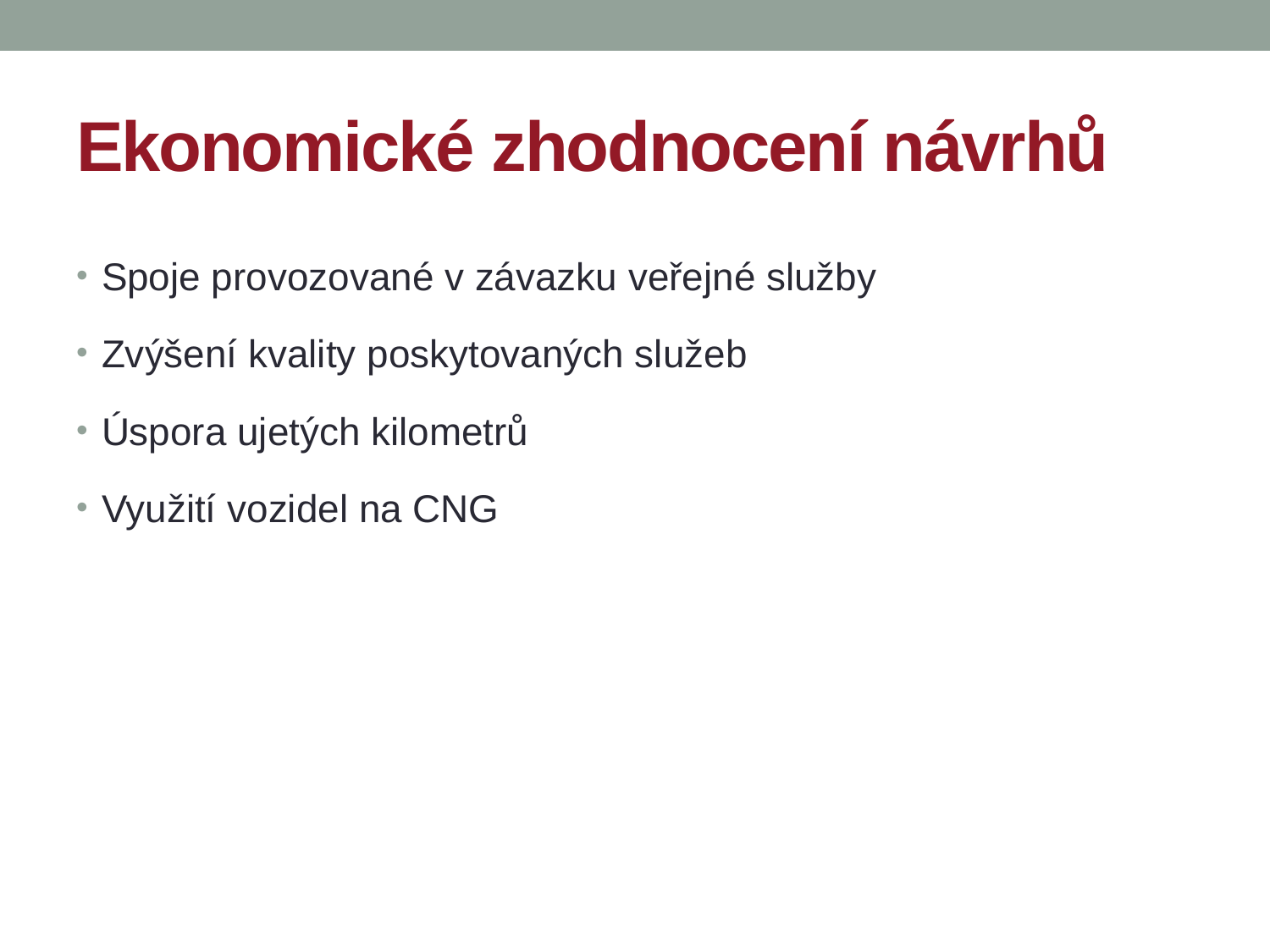

# Ekonomické zhodnocení návrhů
Spoje provozované v závazku veřejné služby
Zvýšení kvality poskytovaných služeb
Úspora ujetých kilometrů
Využití vozidel na CNG